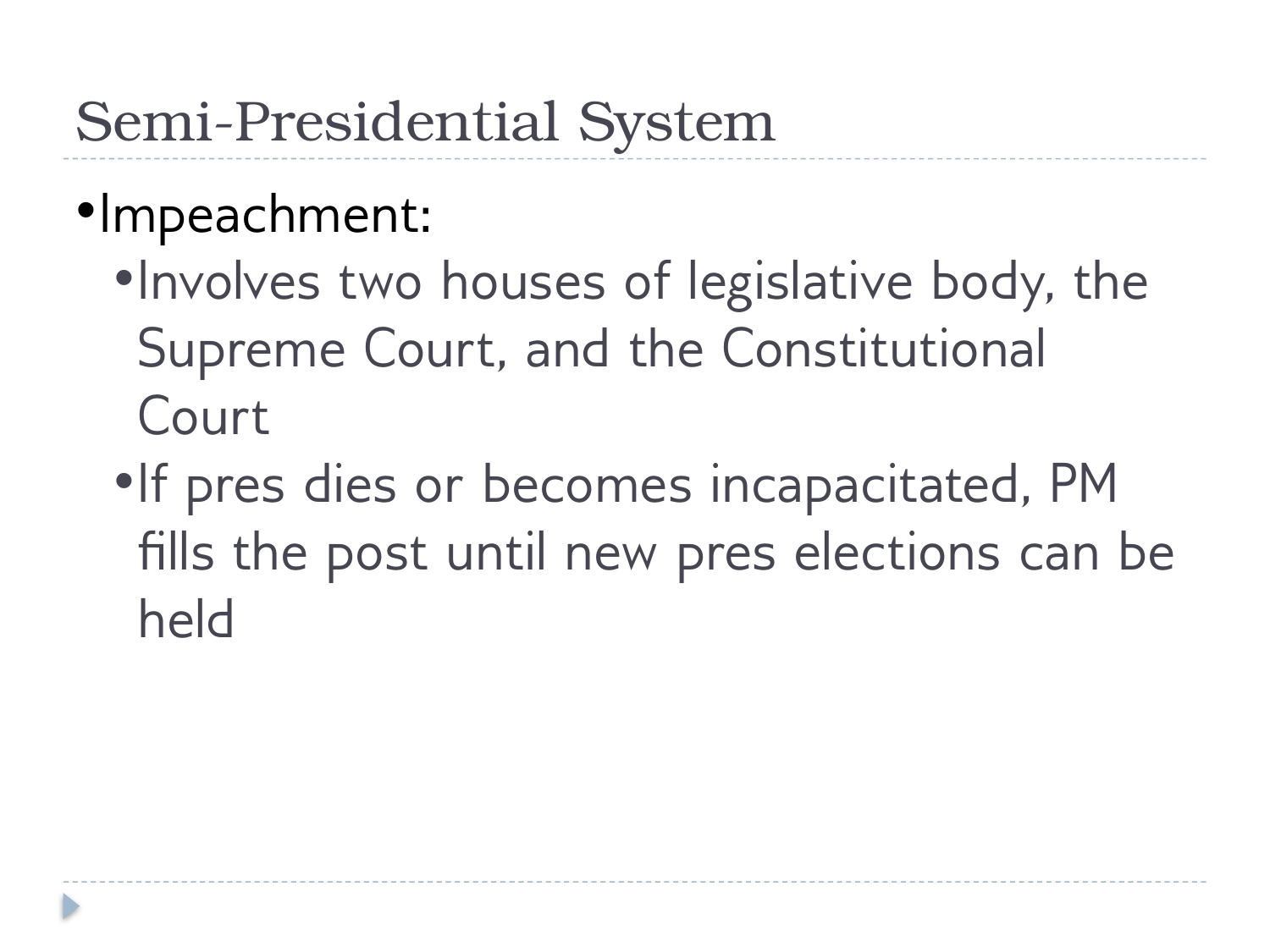

# Semi-Presidential System
Impeachment:
Involves two houses of legislative body, the Supreme Court, and the Constitutional Court
If pres dies or becomes incapacitated, PM fills the post until new pres elections can be held